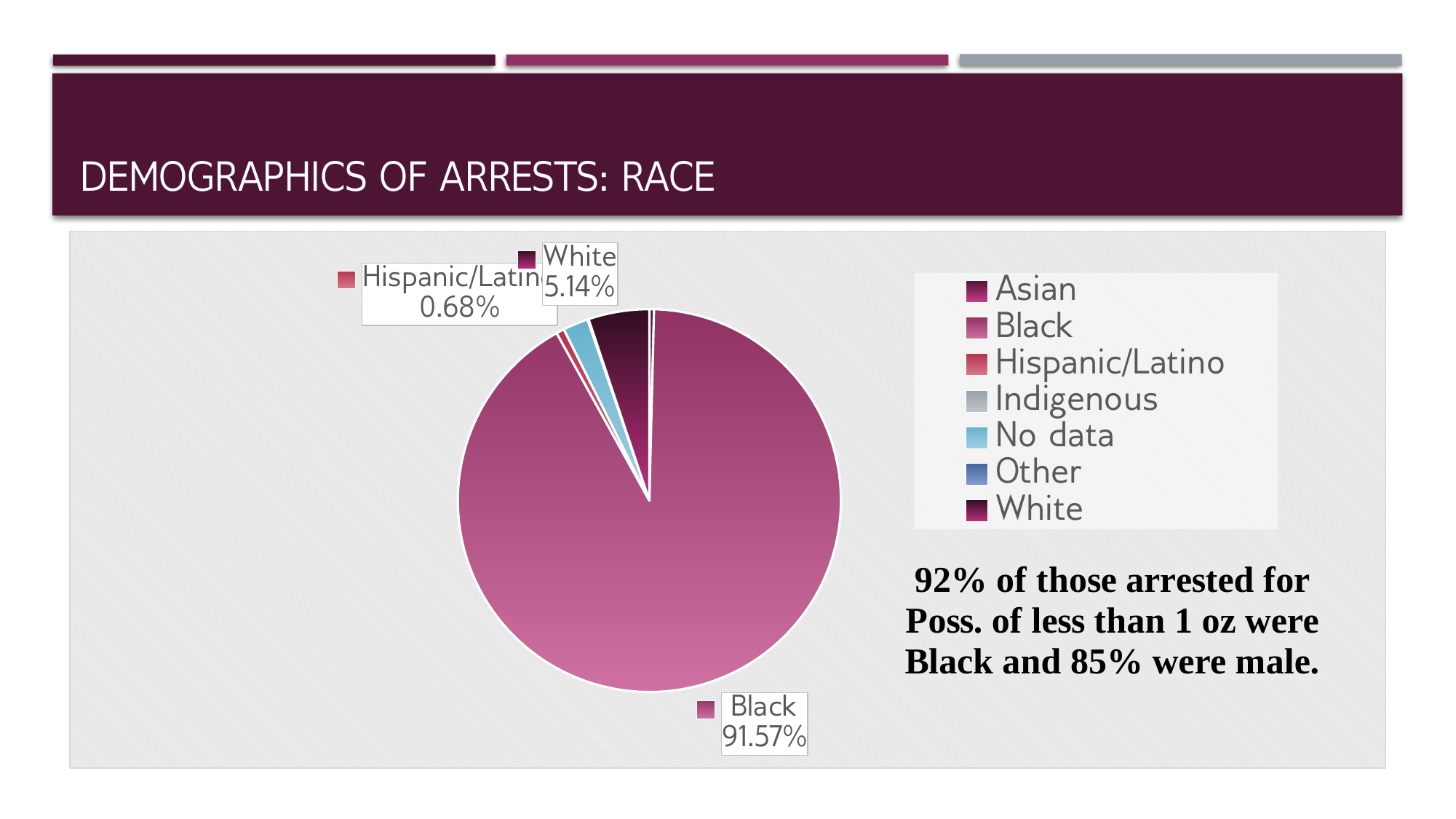

# Demographics of Arrests: Race

### Chart

| Category | Sales |
|---|---|
| Asian | 4.0 |
| Black | 945.0 |
| Hispanic/Latino | 7.0 |
| Indigenous | None |
| No data | 22.0 |
| Other | 1.0 |
| White | 53.0 |